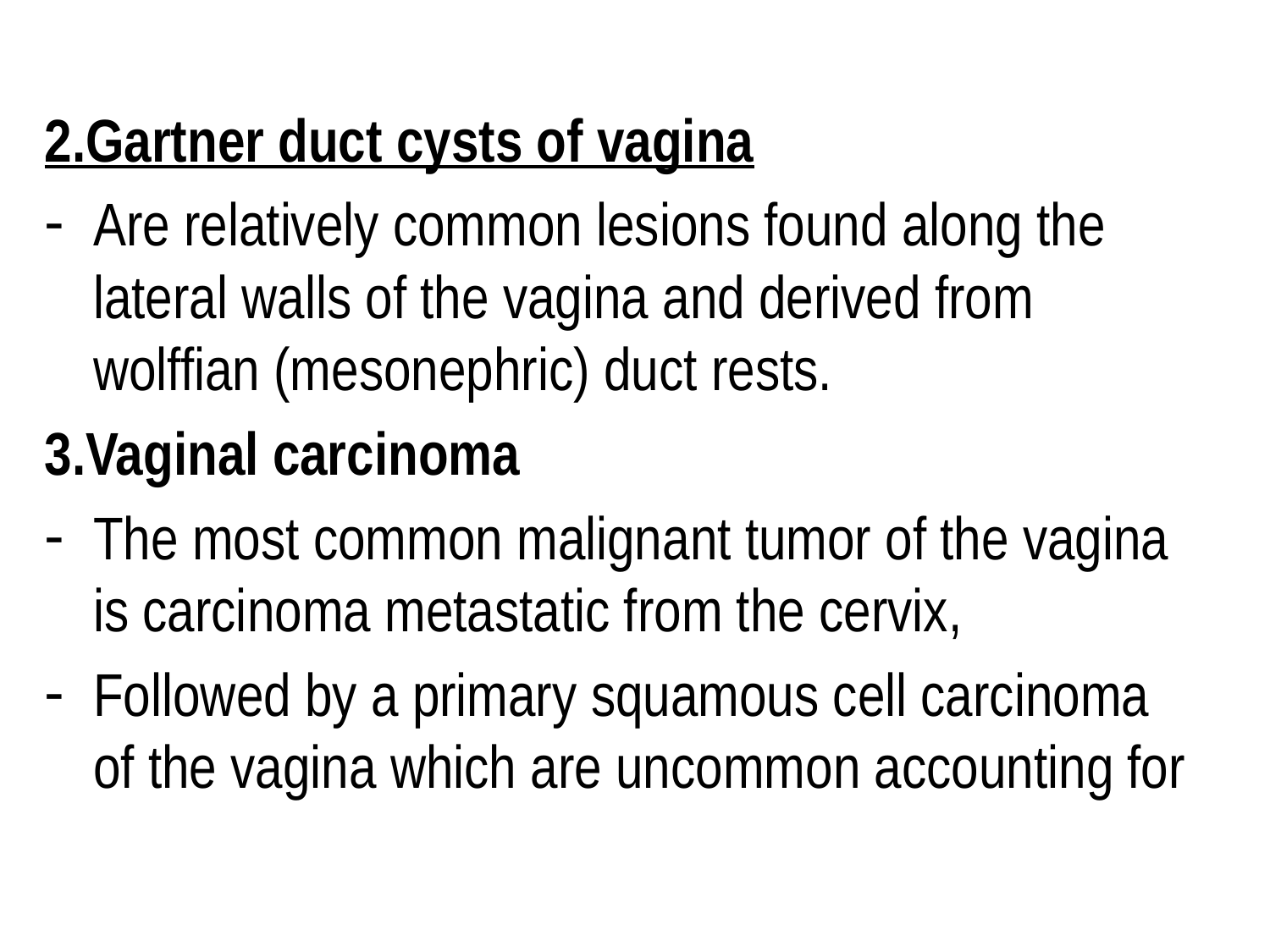

2.Gartner duct cysts of vagina
Are relatively common lesions found along the lateral walls of the vagina and derived from wolffian (mesonephric) duct rests.
3.Vaginal carcinoma
The most common malignant tumor of the vagina is carcinoma metastatic from the cervix,
Followed by a primary squamous cell carcinoma of the vagina which are uncommon accounting for